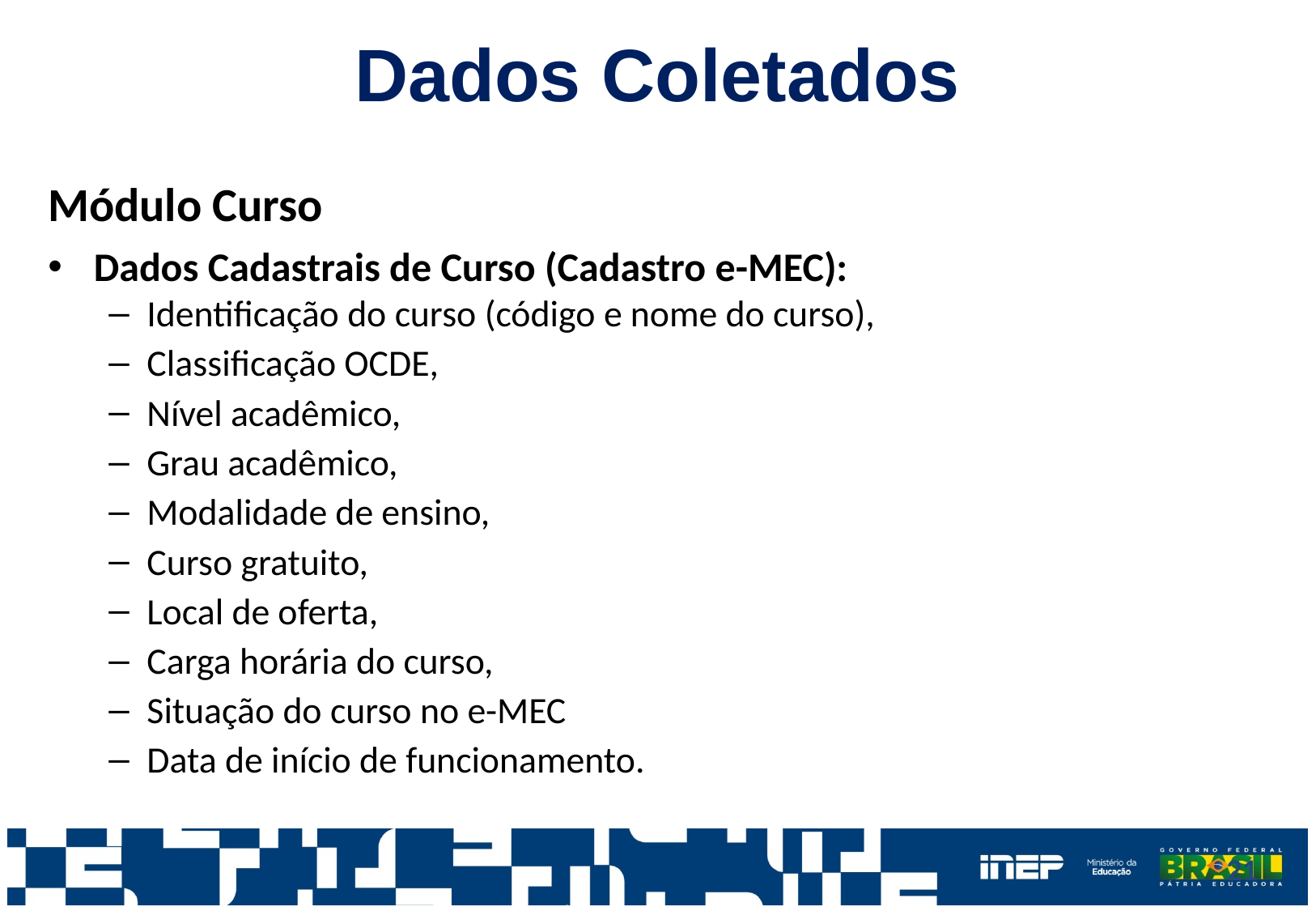

Dados Coletados
Módulo Curso
Dados Cadastrais de Curso (Cadastro e-MEC):
Identificação do curso (código e nome do curso),
Classificação OCDE,
Nível acadêmico,
Grau acadêmico,
Modalidade de ensino,
Curso gratuito,
Local de oferta,
Carga horária do curso,
Situação do curso no e-MEC
Data de início de funcionamento.
21